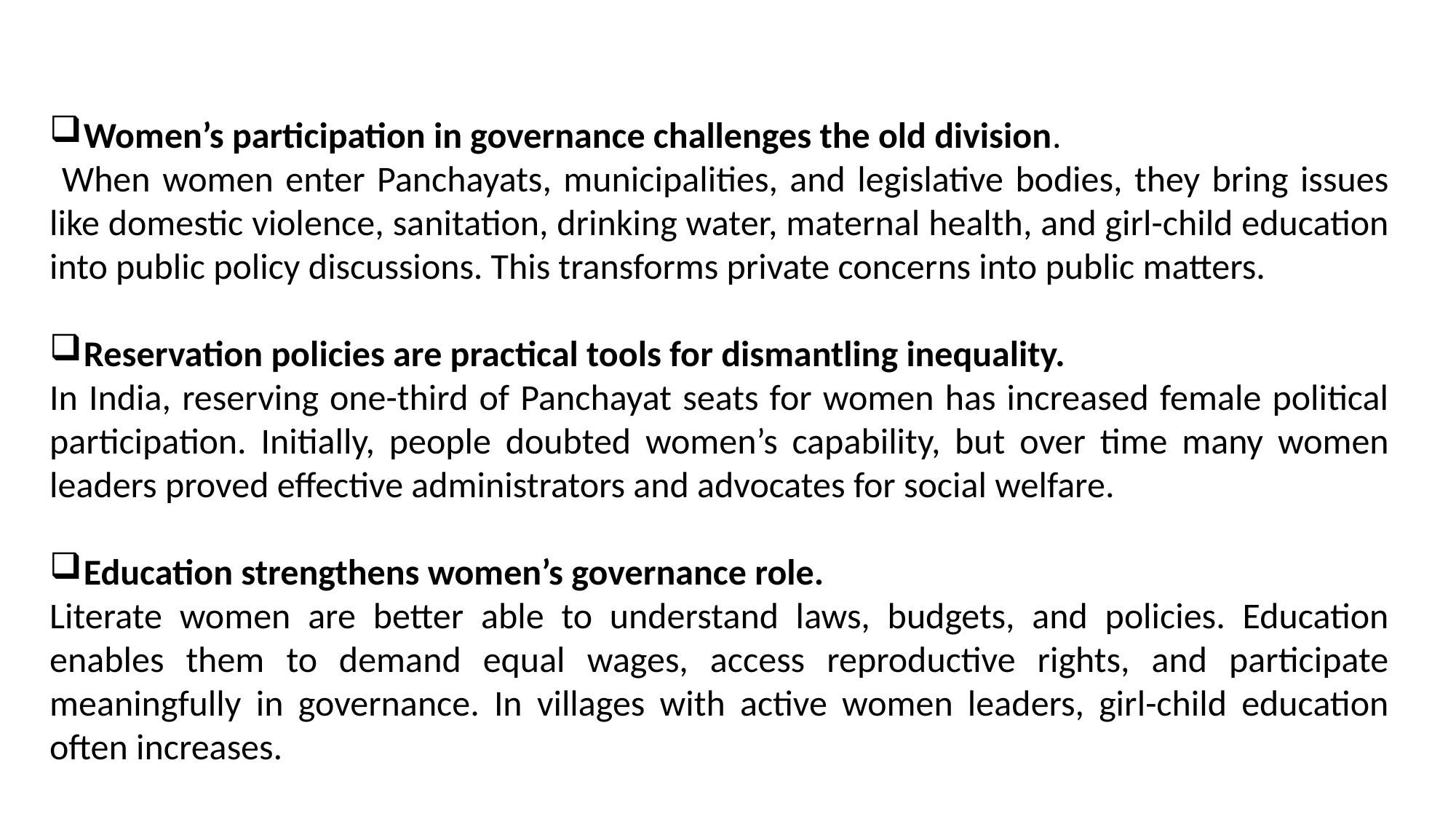

Women’s participation in governance challenges the old division.
 When women enter Panchayats, municipalities, and legislative bodies, they bring issues like domestic violence, sanitation, drinking water, maternal health, and girl-child education into public policy discussions. This transforms private concerns into public matters.

Reservation policies are practical tools for dismantling inequality.
In India, reserving one-third of Panchayat seats for women has increased female political participation. Initially, people doubted women’s capability, but over time many women leaders proved effective administrators and advocates for social welfare.

Education strengthens women’s governance role.
Literate women are better able to understand laws, budgets, and policies. Education enables them to demand equal wages, access reproductive rights, and participate meaningfully in governance. In villages with active women leaders, girl-child education often increases.